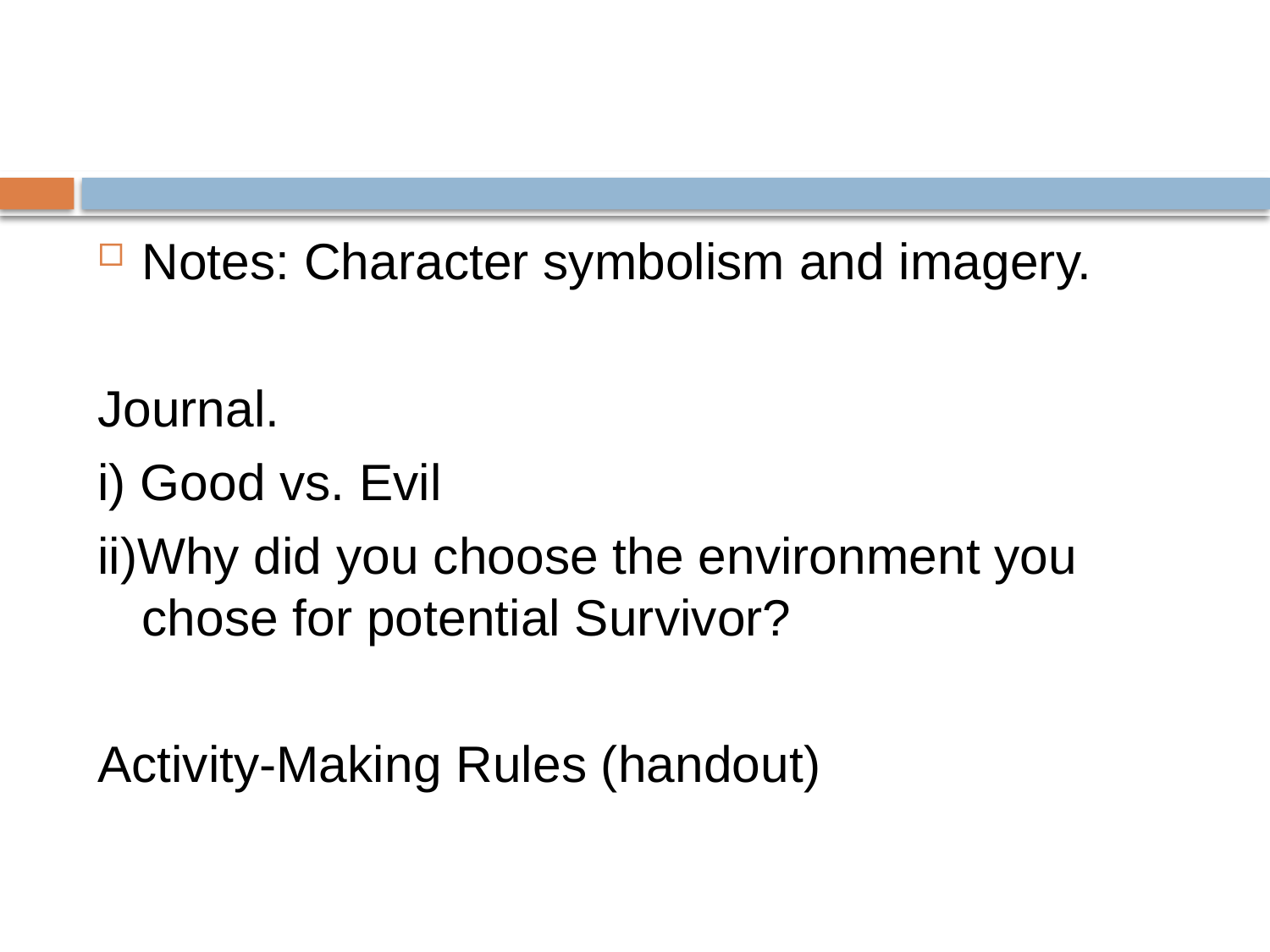

#
Notes: Character symbolism and imagery.

Journal.
i) Good vs. Evil
ii)Why did you choose the environment you chose for potential Survivor?

Activity-Making Rules (handout)